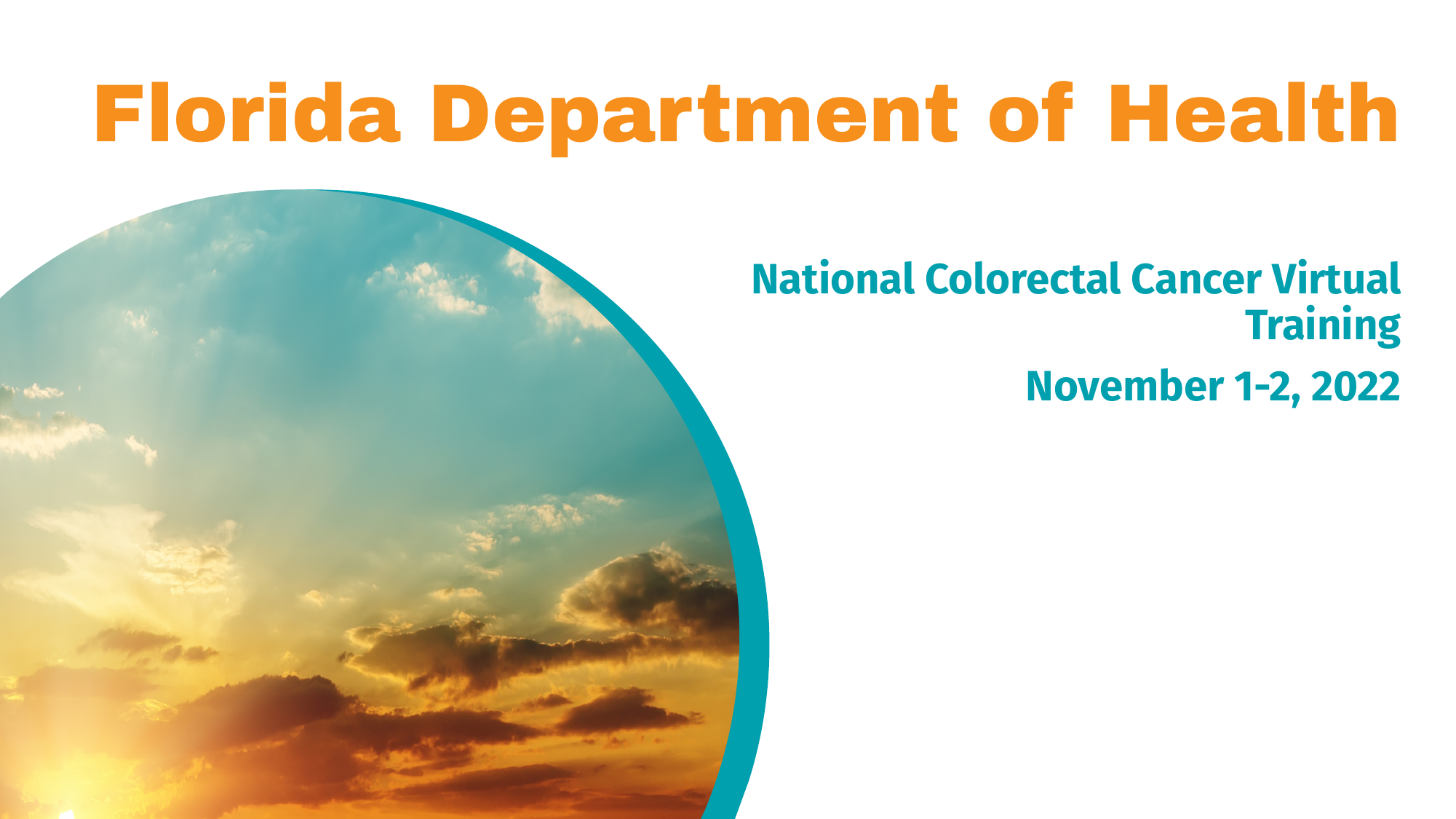

# Florida Department of Health
National Colorectal Cancer Virtual Training
November 1-2, 2022